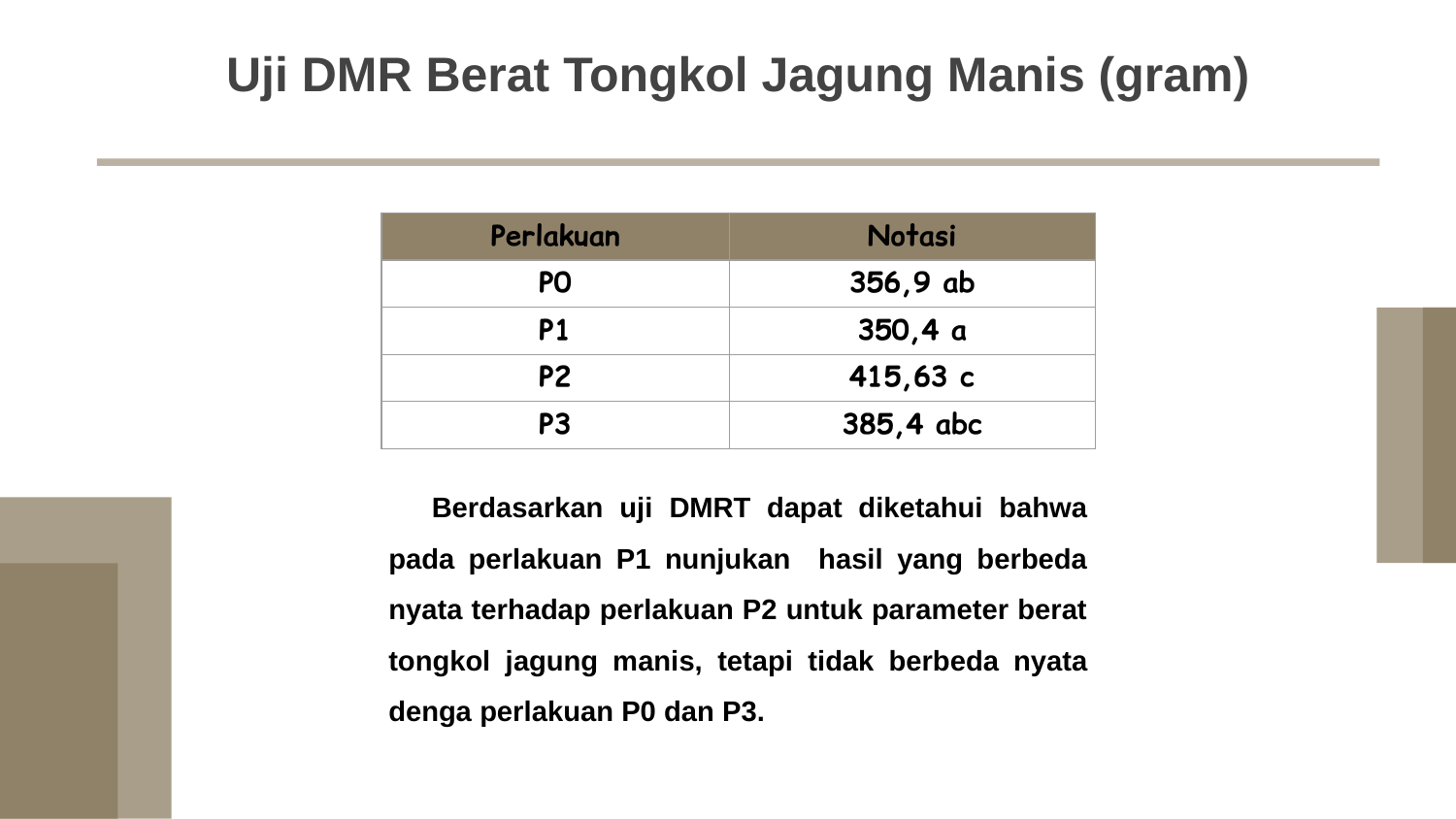

Uji DMR Berat Tongkol Jagung Manis (gram)

| Perlakuan | Notasi |
| --- | --- |
| P0 | 356,9 ab |
| P1 | 350,4 a |
| P2 | 415,63 c |
| P3 | 385,4 abc |

Berdasarkan uji DMRT dapat diketahui bahwa pada perlakuan P1 nunjukan  hasil yang berbeda nyata terhadap perlakuan P2 untuk parameter berat tongkol jagung manis, tetapi tidak berbeda nyata denga perlakuan P0 dan P3.